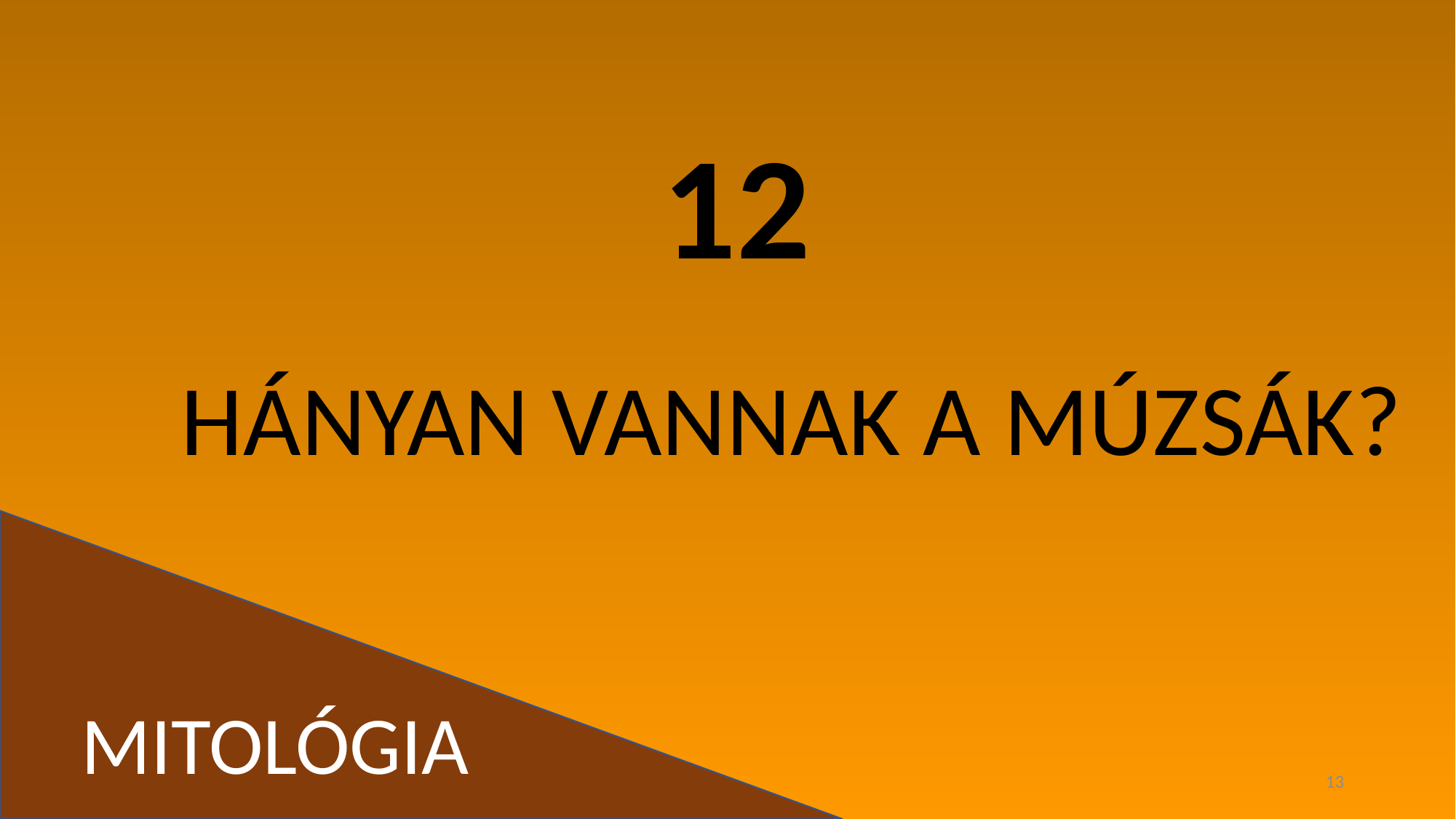

12
# HÁNYAN VANNAK A MÚZSÁK?
MITOLÓGIA
13